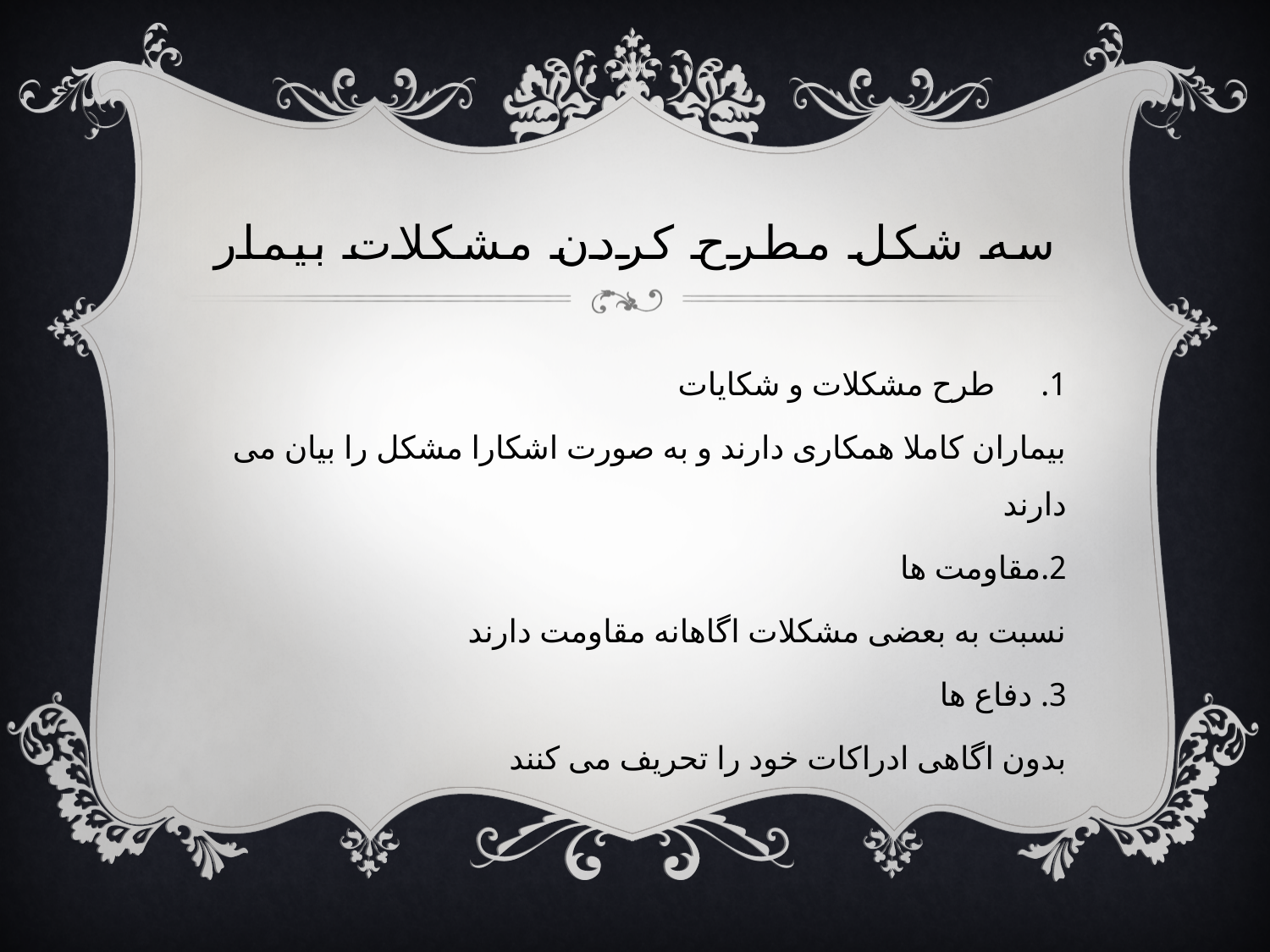

# سه شکل مطرح کردن مشکلات بیمار
طرح مشکلات و شکایات
بیماران کاملا همکاری دارند و به صورت اشکارا مشکل را بیان می دارند
2.مقاومت ها
نسبت به بعضی مشکلات اگاهانه مقاومت دارند
3. دفاع ها
بدون اگاهی ادراکات خود را تحریف می کنند